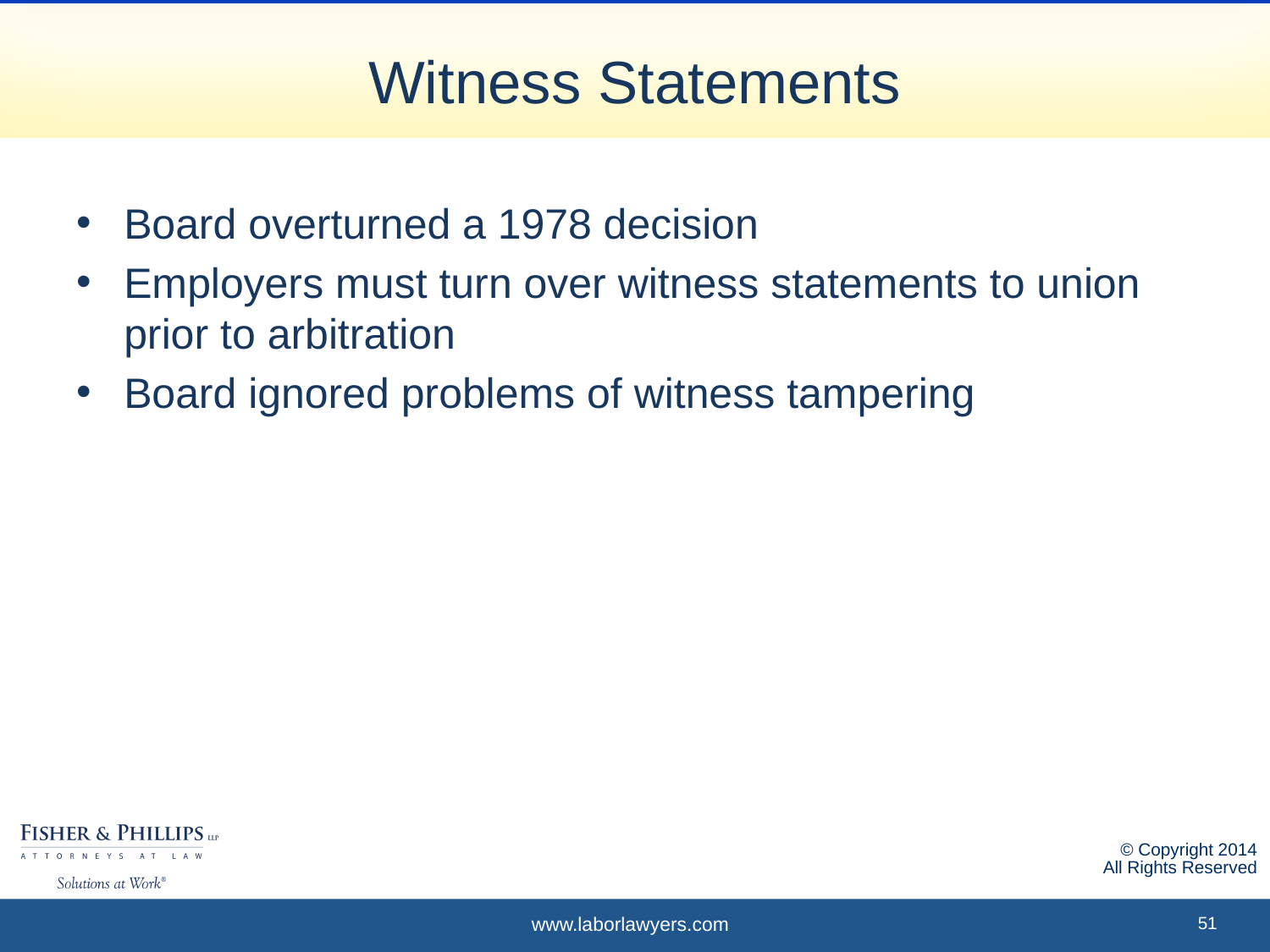

# Witness Statements
Board overturned a 1978 decision
Employers must turn over witness statements to union prior to arbitration
Board ignored problems of witness tampering